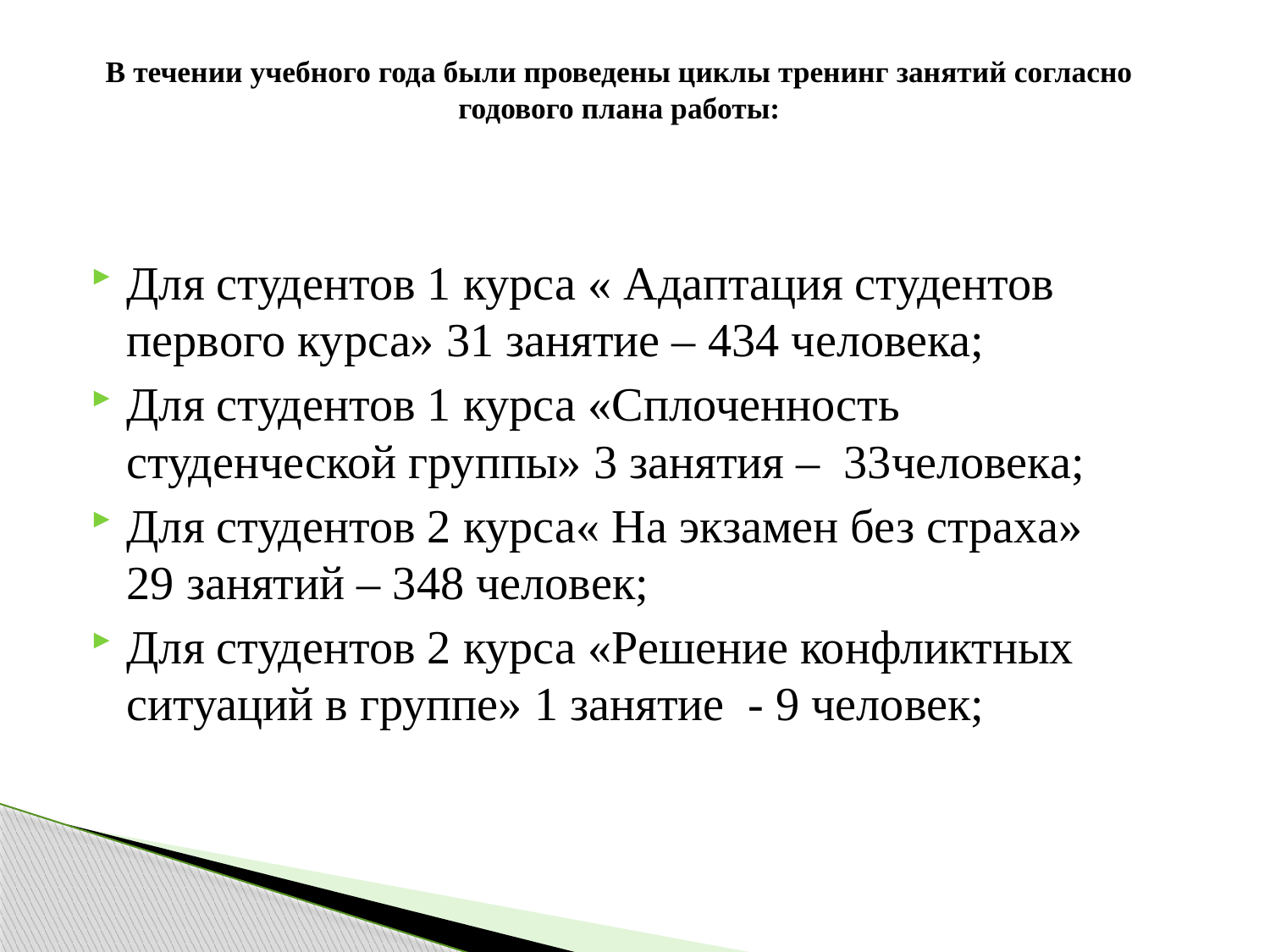

# В течении учебного года были проведены циклы тренинг занятий согласно годового плана работы:
Для студентов 1 курса « Адаптация студентов первого курса» 31 занятие – 434 человека;
Для студентов 1 курса «Сплоченность студенческой группы» 3 занятия –  33человека;
Для студентов 2 курса« На экзамен без страха»    29 занятий – 348 человек;
Для студентов 2 курса «Решение конфликтных ситуаций в группе» 1 занятие  - 9 человек;